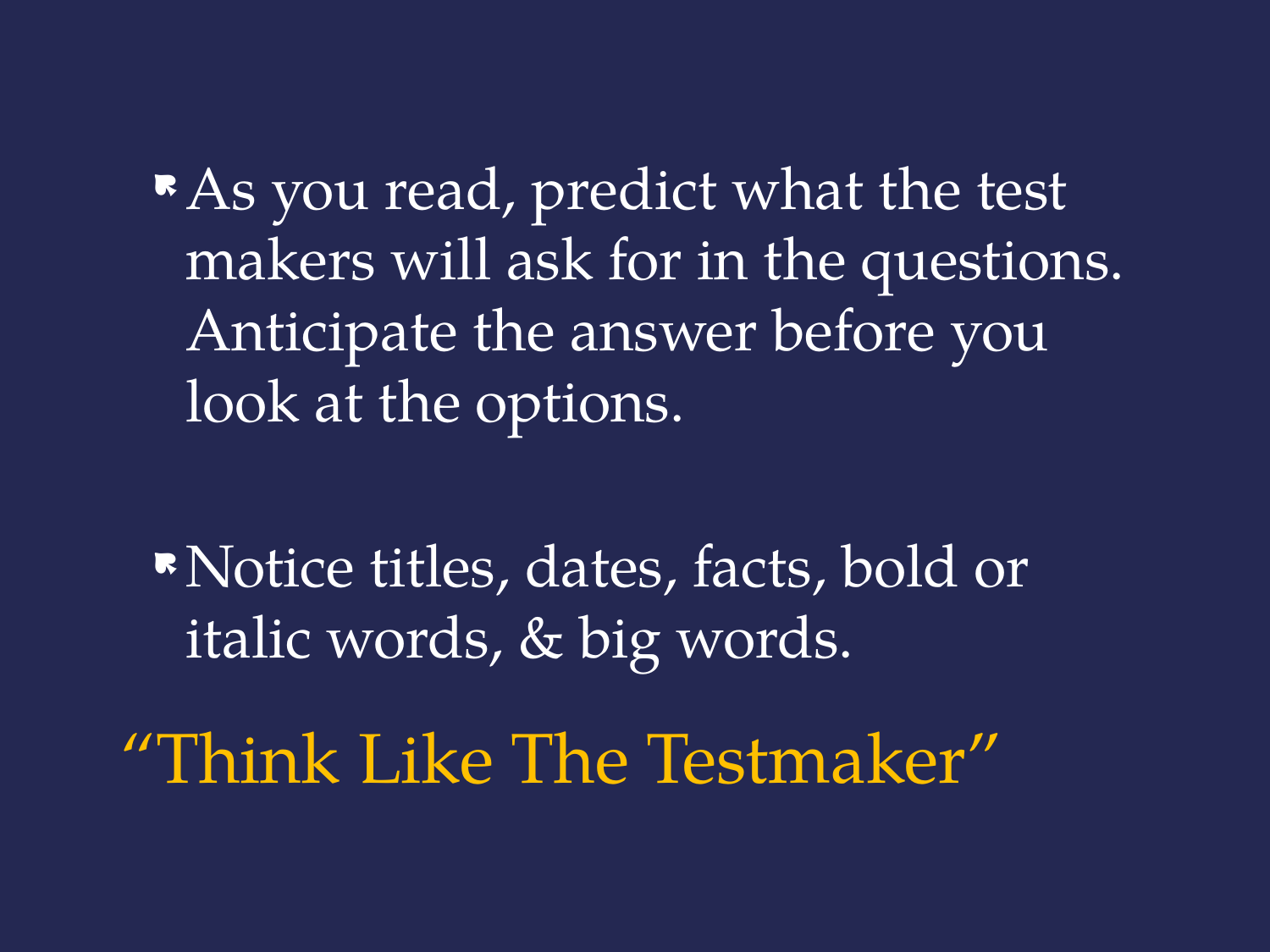

As you read, predict what the test makers will ask for in the questions. Anticipate the answer before you look at the options.

Notice titles, dates, facts, bold or italic words, & big words.
# “Think Like The Testmaker”